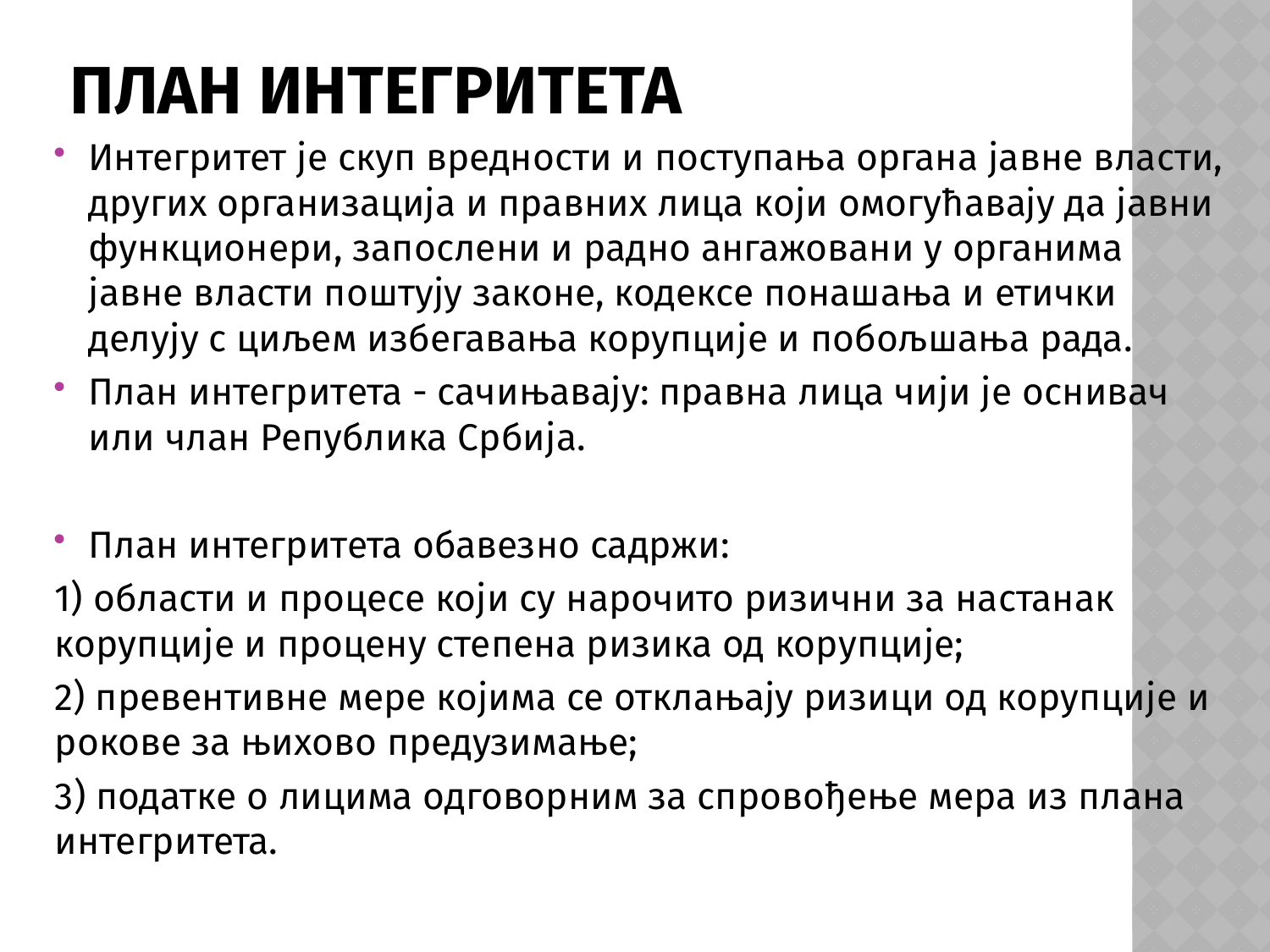

# План интегритета
Интегритет је скуп вредности и поступања органа јавне власти, других организација и правних лица који омогућавају да јавни функционери, запослени и радно ангажовани у органима јавне власти поштују законе, кодексе понашања и етички делују с циљем избегавања корупције и побољшања рада.
План интегритета - сачињавају: правна лица чији је оснивач или члан Република Србија.

План интегритета обавезно садржи:
1) области и процесе који су нарочито ризични за настанак корупције и процену степена ризика од корупције;
2) превентивне мере којима се отклањају ризици од корупције и рокове за њихово предузимање;
3) податке о лицима одговорним за спровођење мера из плана интегритета.